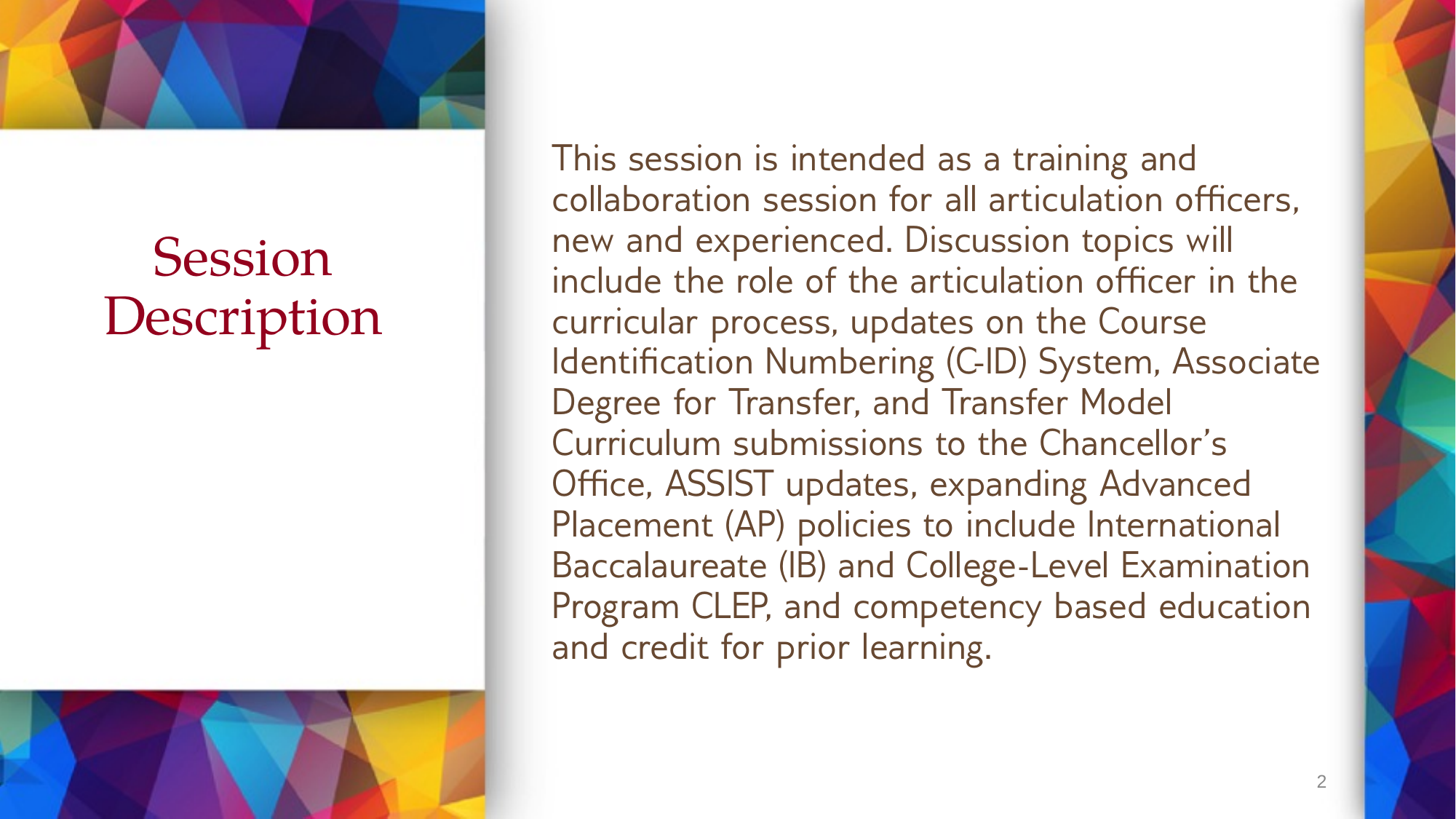

This session is intended as a training and collaboration session for all articulation officers, new and experienced. Discussion topics will include the role of the articulation officer in the curricular process, updates on the Course Identification Numbering (C-ID) System, Associate Degree for Transfer, and Transfer Model Curriculum submissions to the Chancellor’s Office, ASSIST updates, expanding Advanced Placement (AP) policies to include International Baccalaureate (IB) and College-Level Examination Program CLEP, and competency based education and credit for prior learning.
# Session Description

2